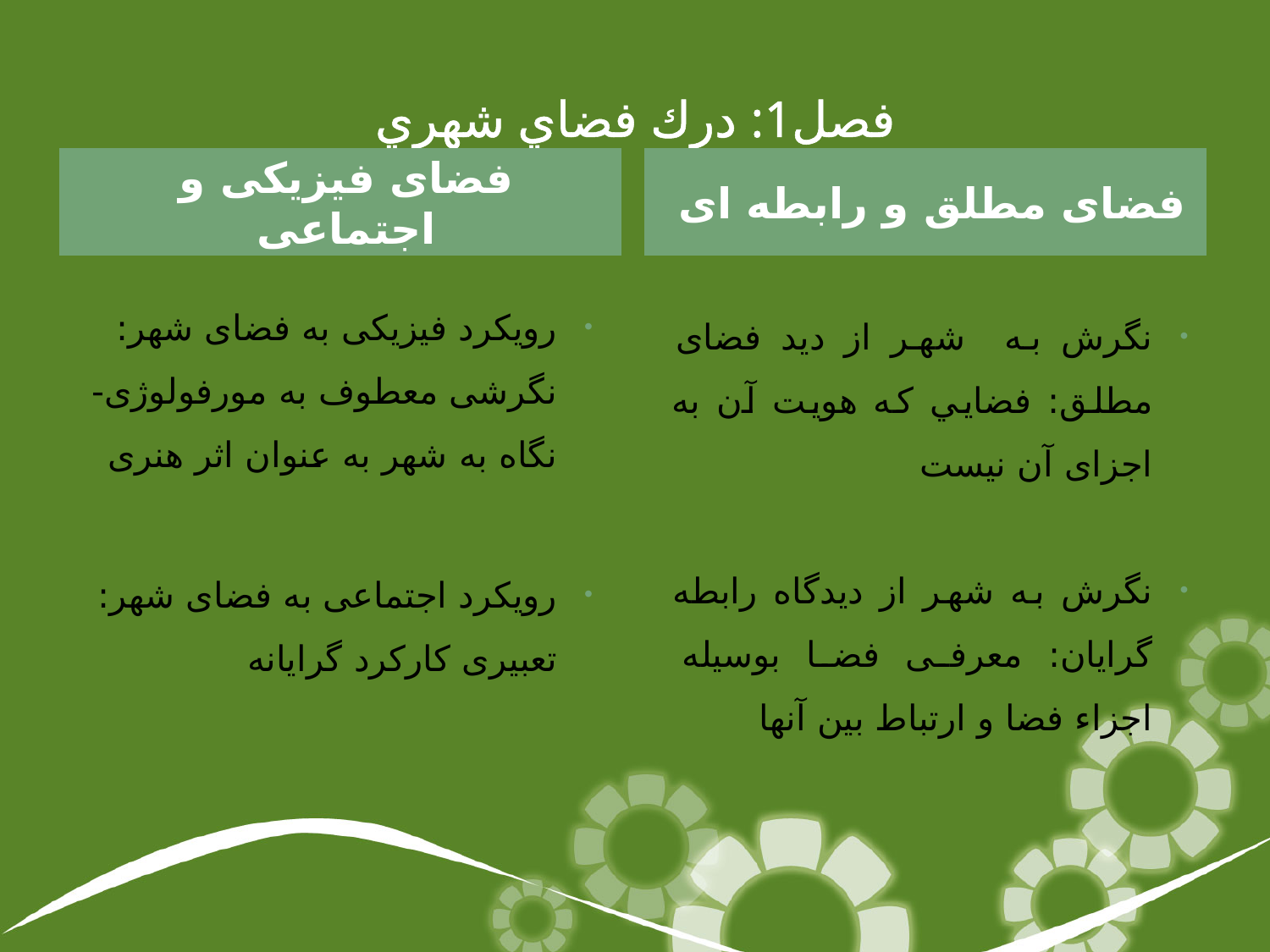

# فصل1: درك فضاي شهري
فضای فيزيکی و اجتماعی
فضای مطلق و رابطه ای
رويکرد فيزيکی به فضای شهر: نگرشی معطوف به مورفولوژی- نگاه به شهر به عنوان اثر هنری

رويکرد اجتماعی به فضای شهر: تعبیری کارکرد گرايانه

نگرش به  شهر از ديد فضای مطلق: فضايي که هويت آن به اجزای آن نيست

نگرش به شهر از ديدگاه رابطه گرايان: معرفی فضا بوسيله اجزاء فضا و ارتباط بین آنها